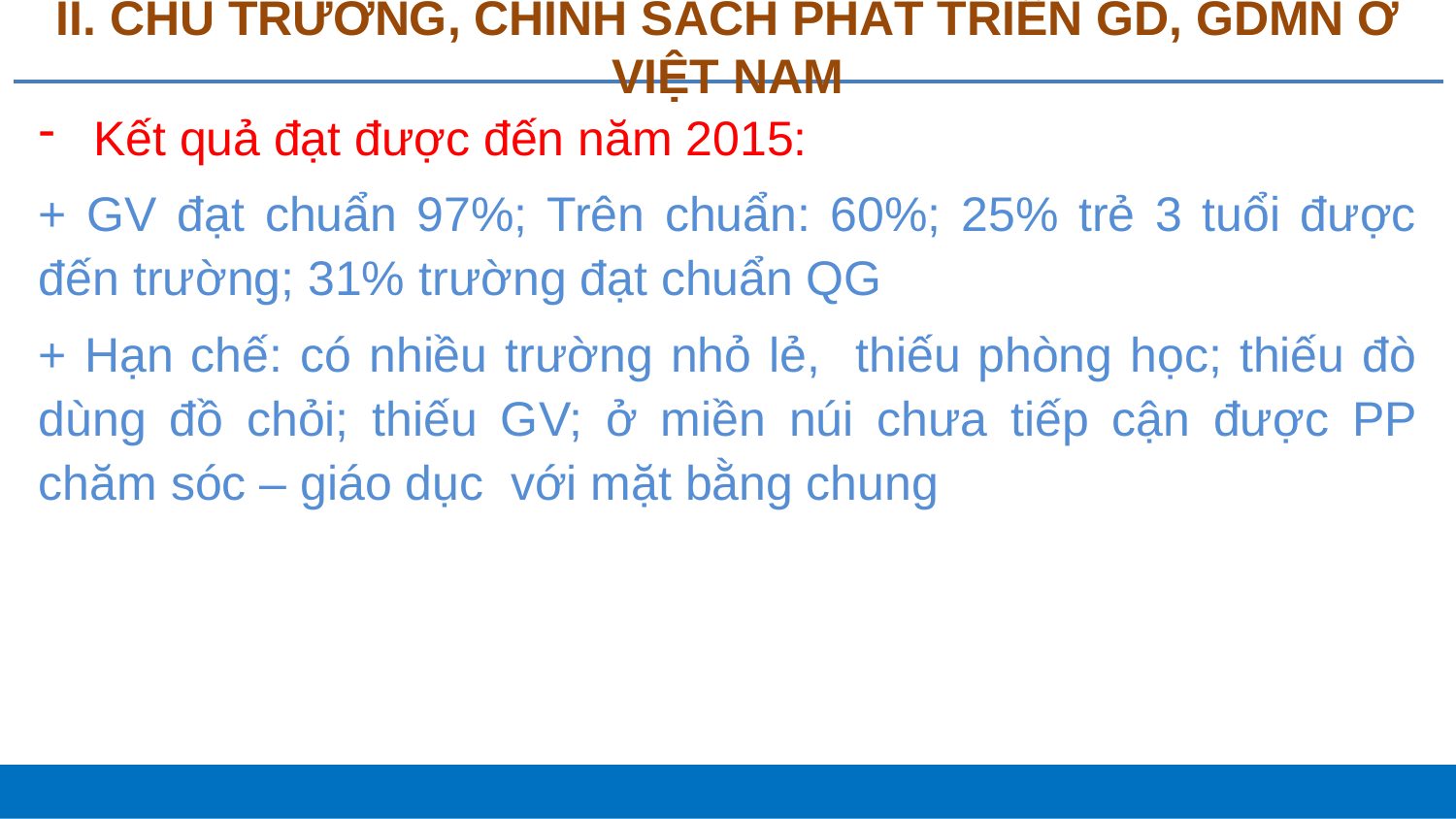

# II. CHỦ TRƯƠNG, CHÍNH SÁCH PHÁT TRIỂN GD, GDMN Ở VIỆT NAM
Kết quả đạt được đến năm 2015:
+ GV đạt chuẩn 97%; Trên chuẩn: 60%; 25% trẻ 3 tuổi được đến trường; 31% trường đạt chuẩn QG
+ Hạn chế: có nhiều trường nhỏ lẻ,  thiếu phòng học; thiếu đò dùng đồ chỏi; thiếu GV; ở miền núi chưa tiếp cận được PP chăm sóc – giáo dục  với mặt bằng chung